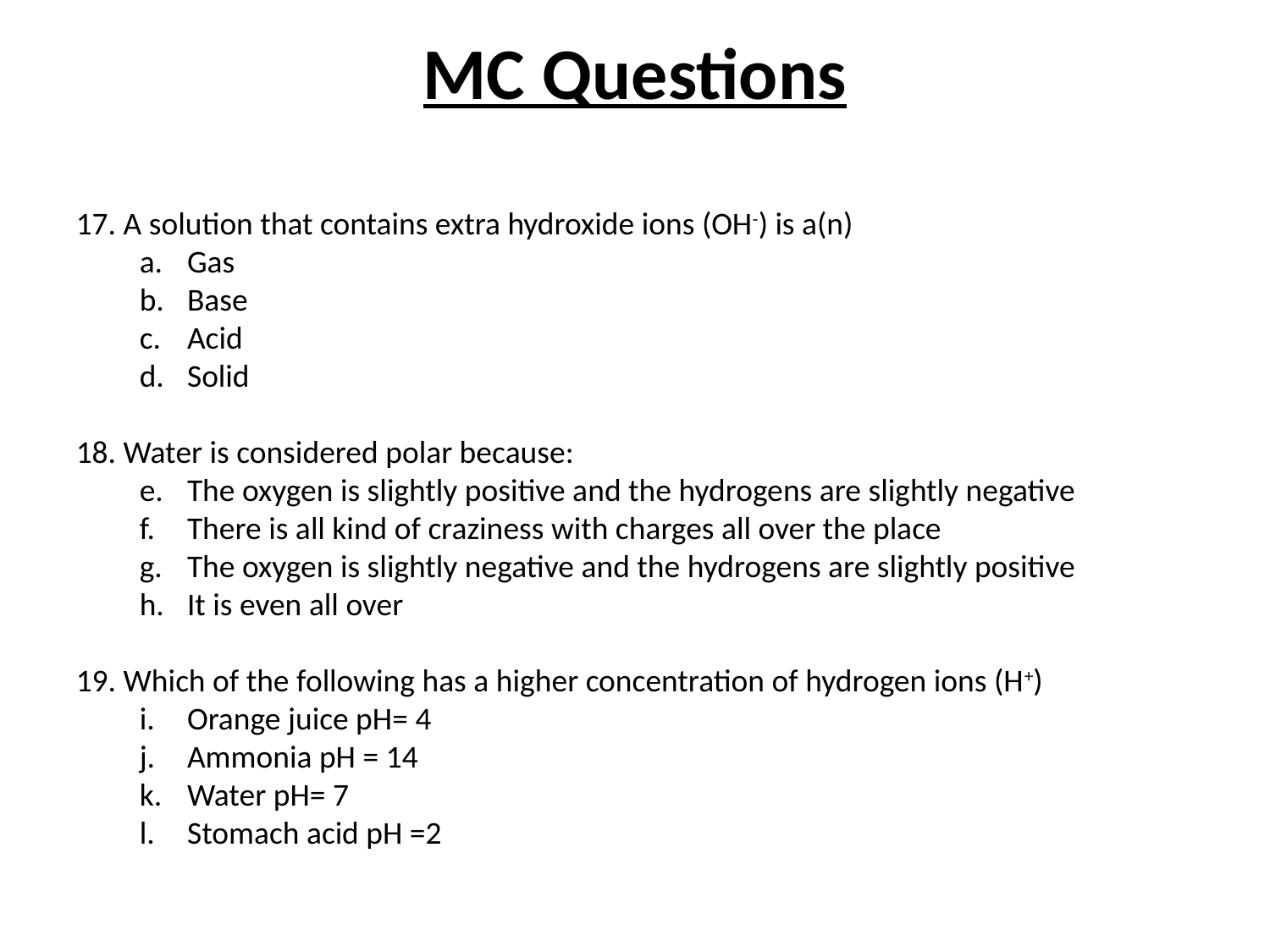

MC Questions
17. A solution that contains extra hydroxide ions (OH-) is a(n)
Gas
Base
Acid
Solid

18. Water is considered polar because:
The oxygen is slightly positive and the hydrogens are slightly negative
There is all kind of craziness with charges all over the place
The oxygen is slightly negative and the hydrogens are slightly positive
It is even all over

19. Which of the following has a higher concentration of hydrogen ions (H+)
Orange juice pH= 4
Ammonia pH = 14
Water pH= 7
Stomach acid pH =2